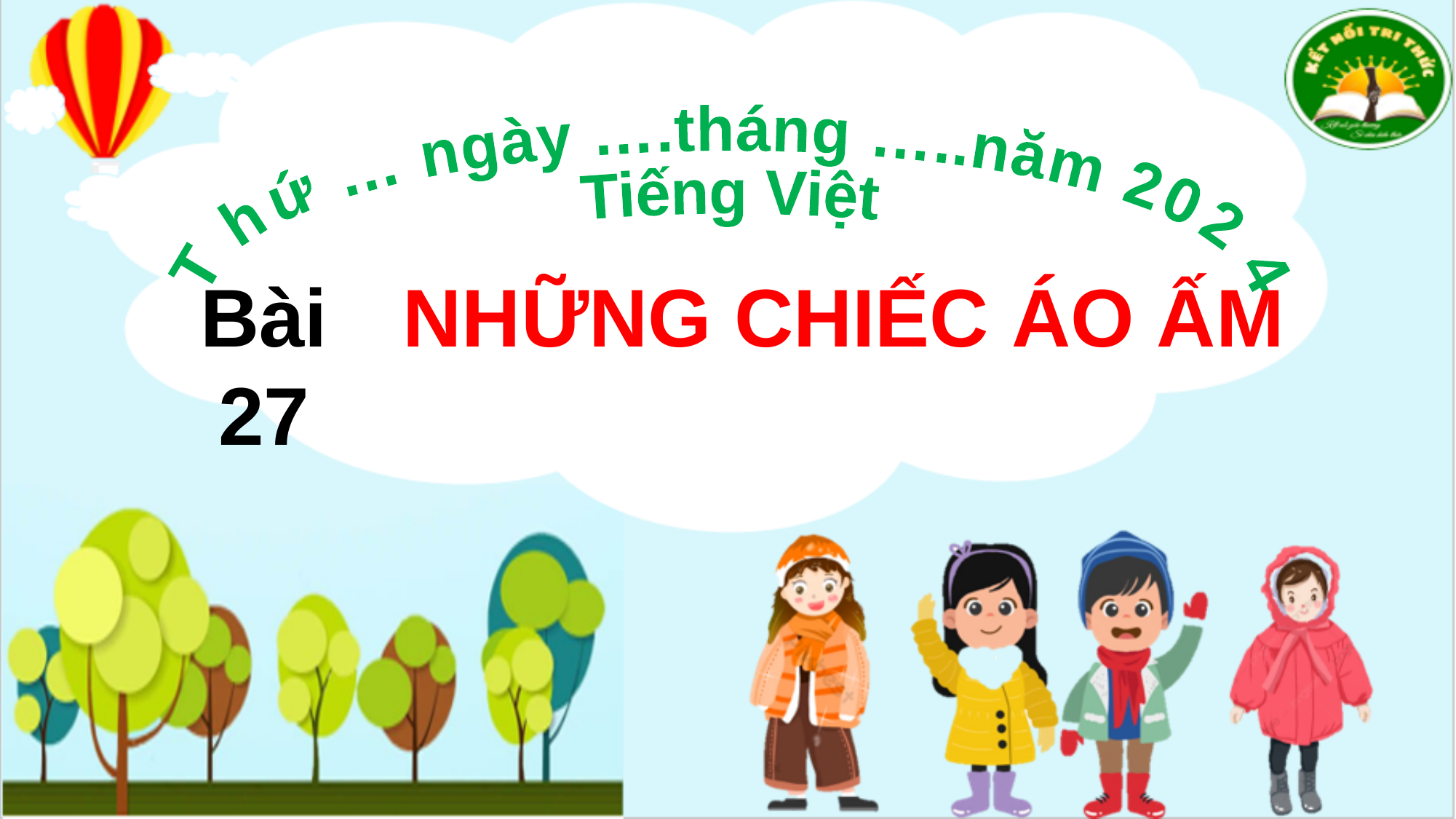

Thứ … ngày ….tháng …..năm 2024
Tiếng Việt
Bài 27
NHỮNG CHIẾC ÁO ẤM